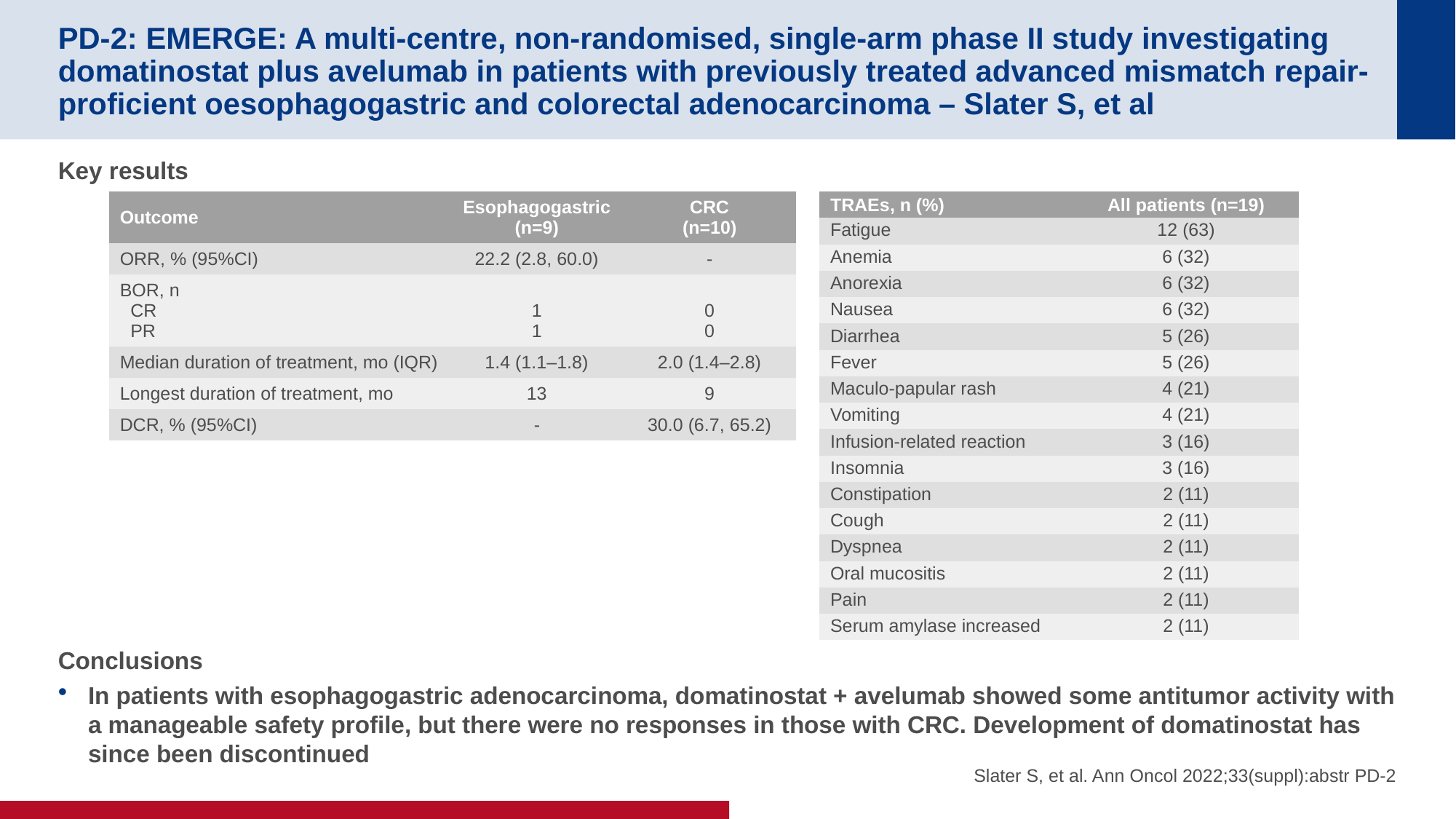

# PD-2: EMERGE: A multi-centre, non-randomised, single-arm phase II study investigating domatinostat plus avelumab in patients with previously treated advanced mismatch repair-proficient oesophagogastric and colorectal adenocarcinoma – Slater S, et al
Key results
Conclusions
In patients with esophagogastric adenocarcinoma, domatinostat + avelumab showed some antitumor activity with a manageable safety profile, but there were no responses in those with CRC. Development of domatinostat has since been discontinued
| Outcome | Esophagogastric (n=9) | CRC (n=10) |
| --- | --- | --- |
| ORR, % (95%CI) | 22.2 (2.8, 60.0) | - |
| BOR, n CR PR | 1 1 | 0 0 |
| Median duration of treatment, mo (IQR) | 1.4 (1.1–1.8) | 2.0 (1.4–2.8) |
| Longest duration of treatment, mo | 13 | 9 |
| DCR, % (95%CI) | - | 30.0 (6.7, 65.2) |
| TRAEs, n (%) | All patients (n=19) |
| --- | --- |
| Fatigue | 12 (63) |
| Anemia | 6 (32) |
| Anorexia | 6 (32) |
| Nausea | 6 (32) |
| Diarrhea | 5 (26) |
| Fever | 5 (26) |
| Maculo-papular rash | 4 (21) |
| Vomiting | 4 (21) |
| Infusion-related reaction | 3 (16) |
| Insomnia | 3 (16) |
| Constipation | 2 (11) |
| Cough | 2 (11) |
| Dyspnea | 2 (11) |
| Oral mucositis | 2 (11) |
| Pain | 2 (11) |
| Serum amylase increased | 2 (11) |
Slater S, et al. Ann Oncol 2022;33(suppl):abstr PD-2